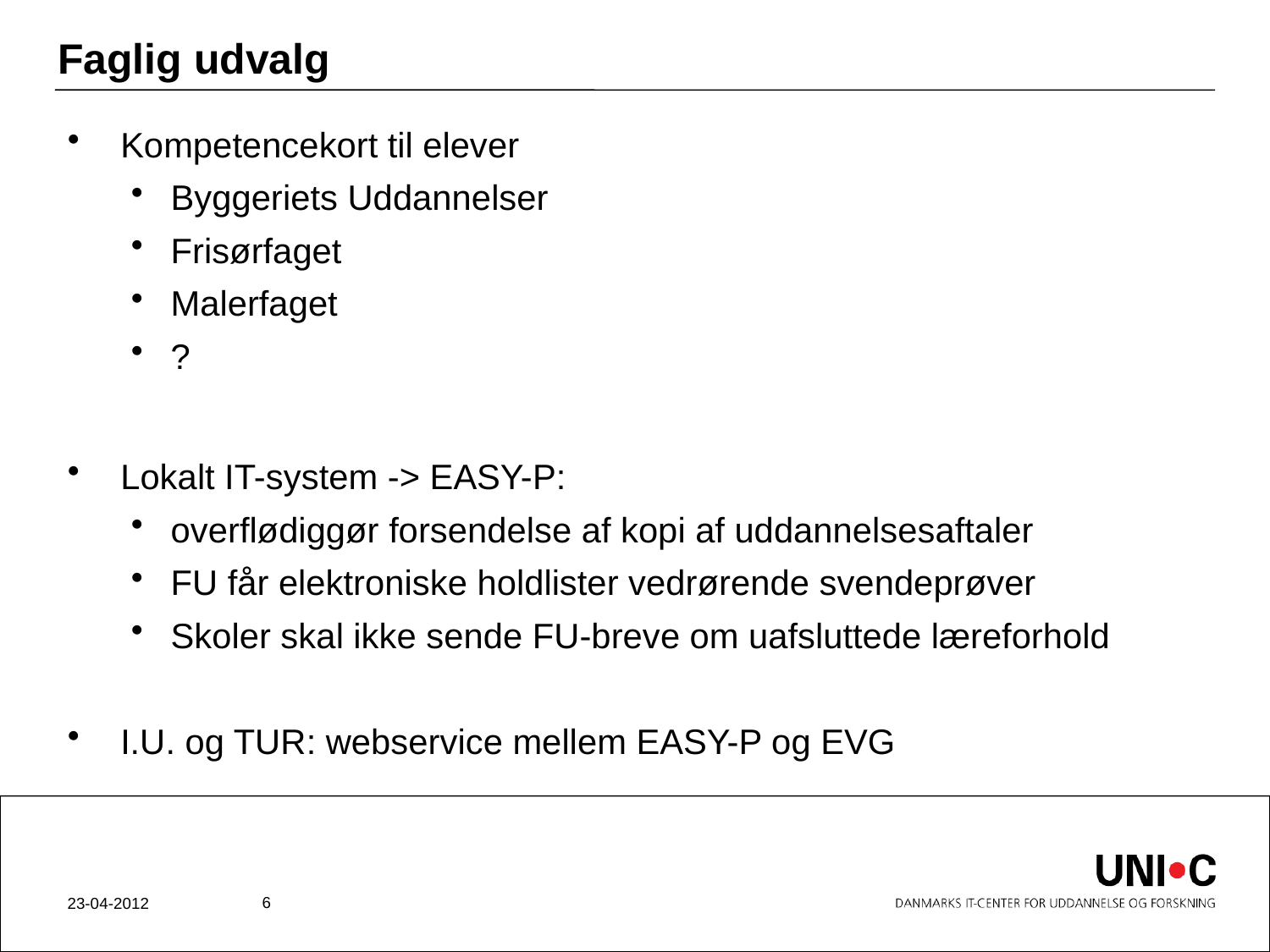

Faglig udvalg
Kompetencekort til elever
Byggeriets Uddannelser
Frisørfaget
Malerfaget
?

Lokalt IT-system -> EASY-P:
overflødiggør forsendelse af kopi af uddannelsesaftaler
FU får elektroniske holdlister vedrørende svendeprøver
Skoler skal ikke sende FU-breve om uafsluttede læreforhold

I.U. og TUR: webservice mellem EASY-P og EVG

6
23-04-2012